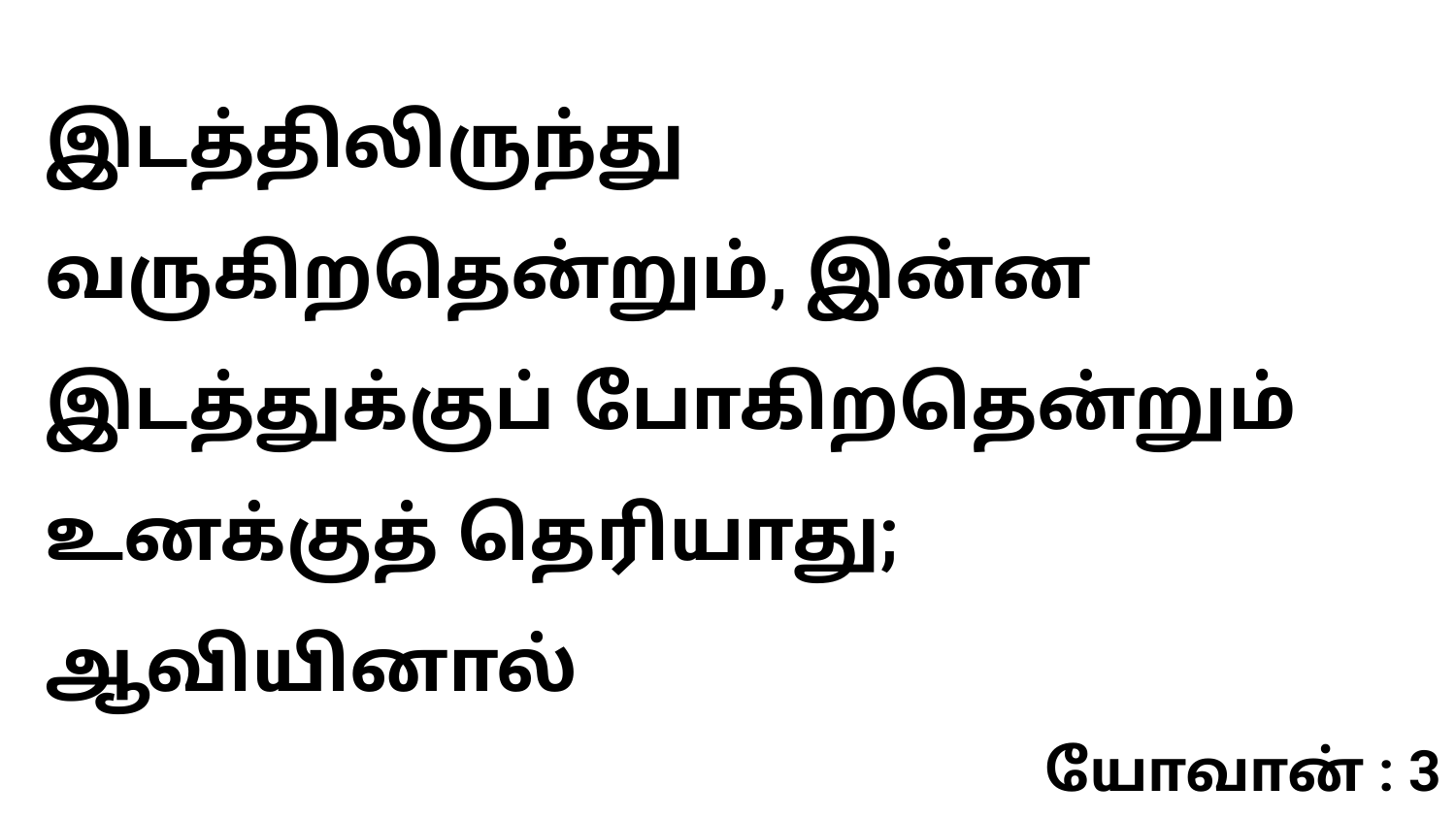

இடத்திலிருந்து வருகிறதென்றும், இன்ன இடத்துக்குப் போகிறதென்றும் உனக்குத் தெரியாது; ஆவியினால்
யோவான் : 3